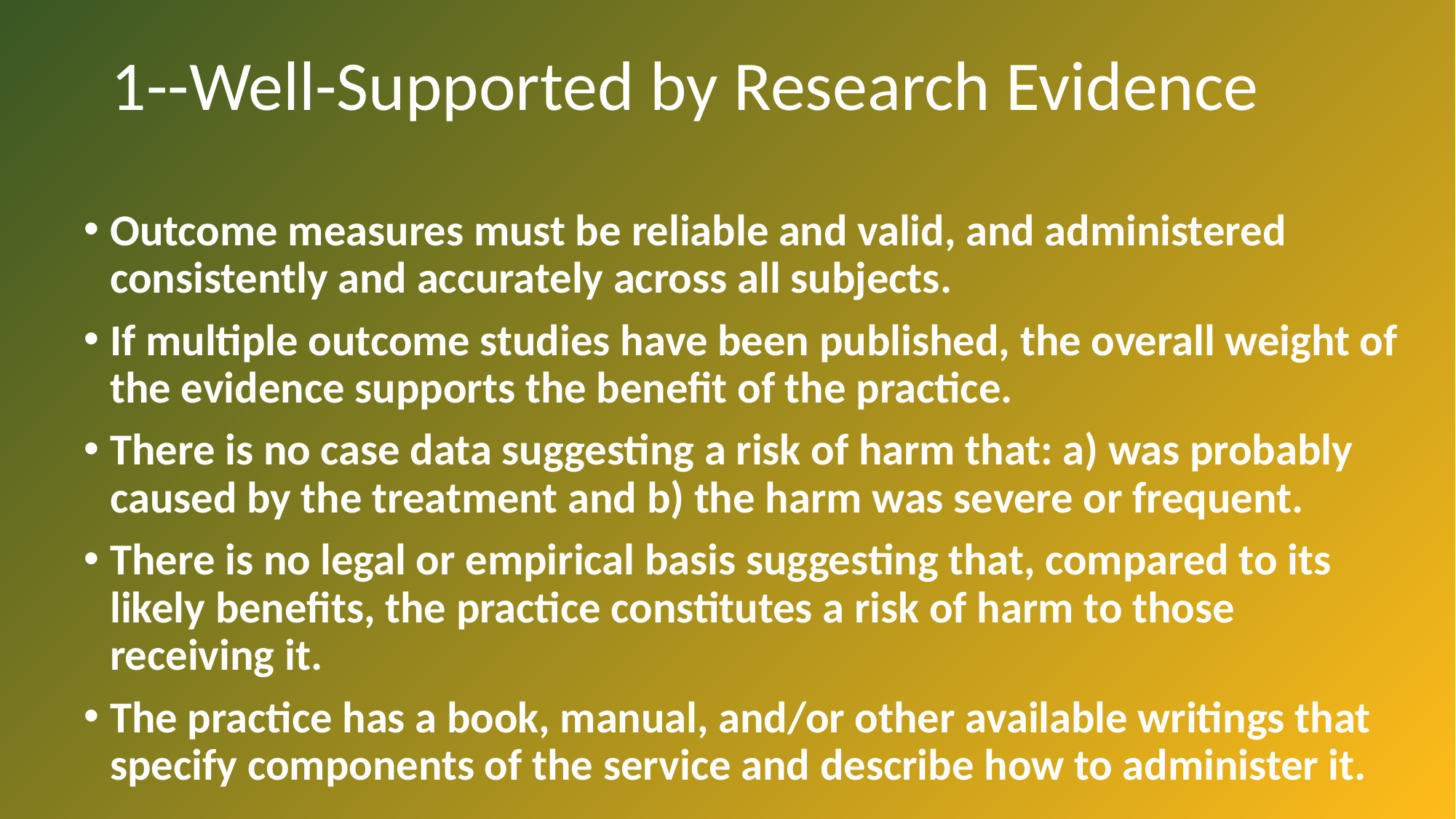

# 1--Well-Supported by Research Evidence
Outcome measures must be reliable and valid, and administered consistently and accurately across all subjects.
If multiple outcome studies have been published, the overall weight of the evidence supports the benefit of the practice.
There is no case data suggesting a risk of harm that: a) was probably caused by the treatment and b) the harm was severe or frequent.
There is no legal or empirical basis suggesting that, compared to its likely benefits, the practice constitutes a risk of harm to those receiving it.
The practice has a book, manual, and/or other available writings that specify components of the service and describe how to administer it.